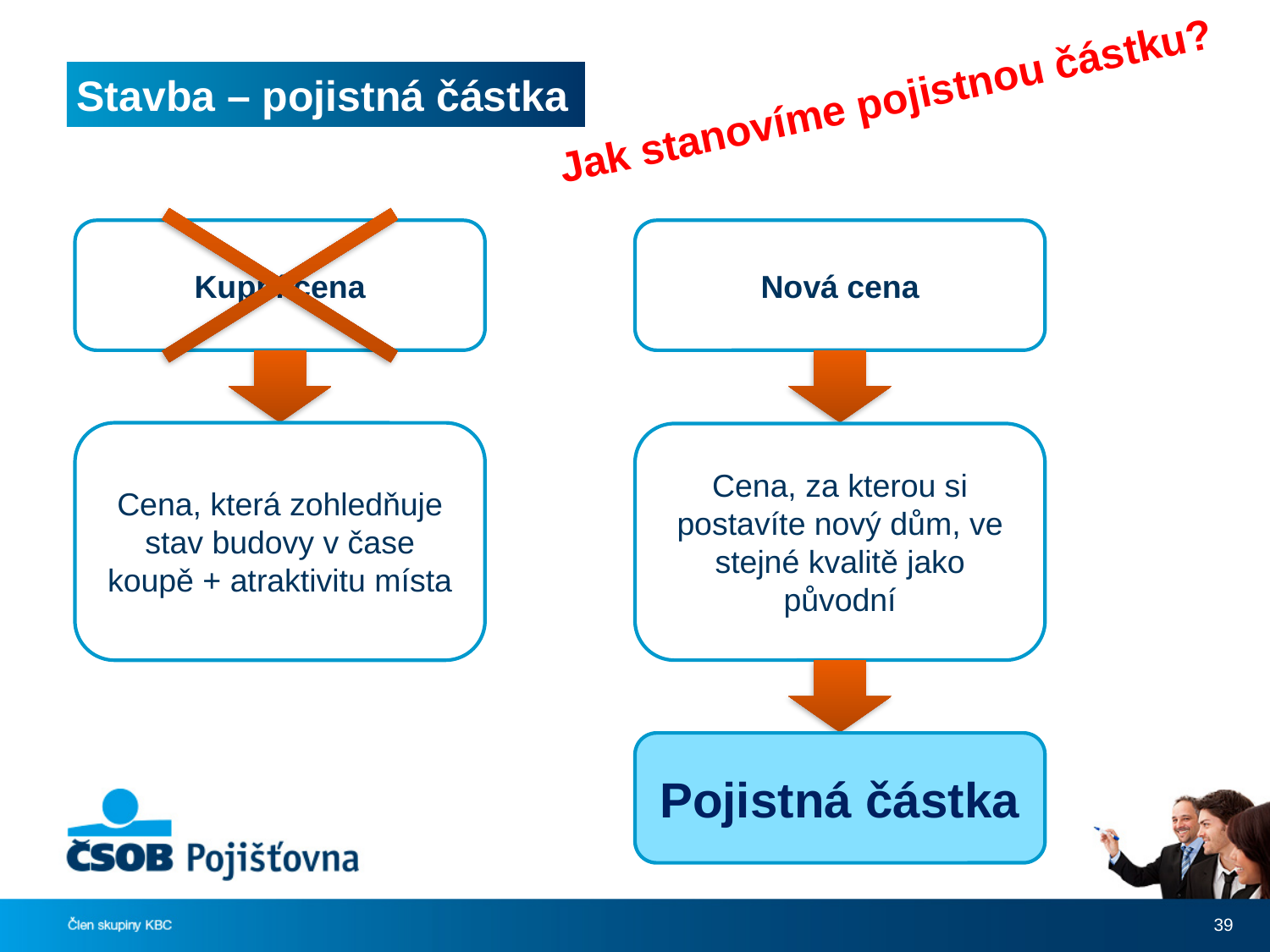

# Stavba – pojistná částka
Jak stanovíme pojistnou částku?

Kupní cena
Nová cena

Cena, která zohledňuje stav budovy v čase koupě + atraktivitu místa
Cena, za kterou si postavíte nový dům, ve stejné kvalitě jako původní

Pojistná částka
39